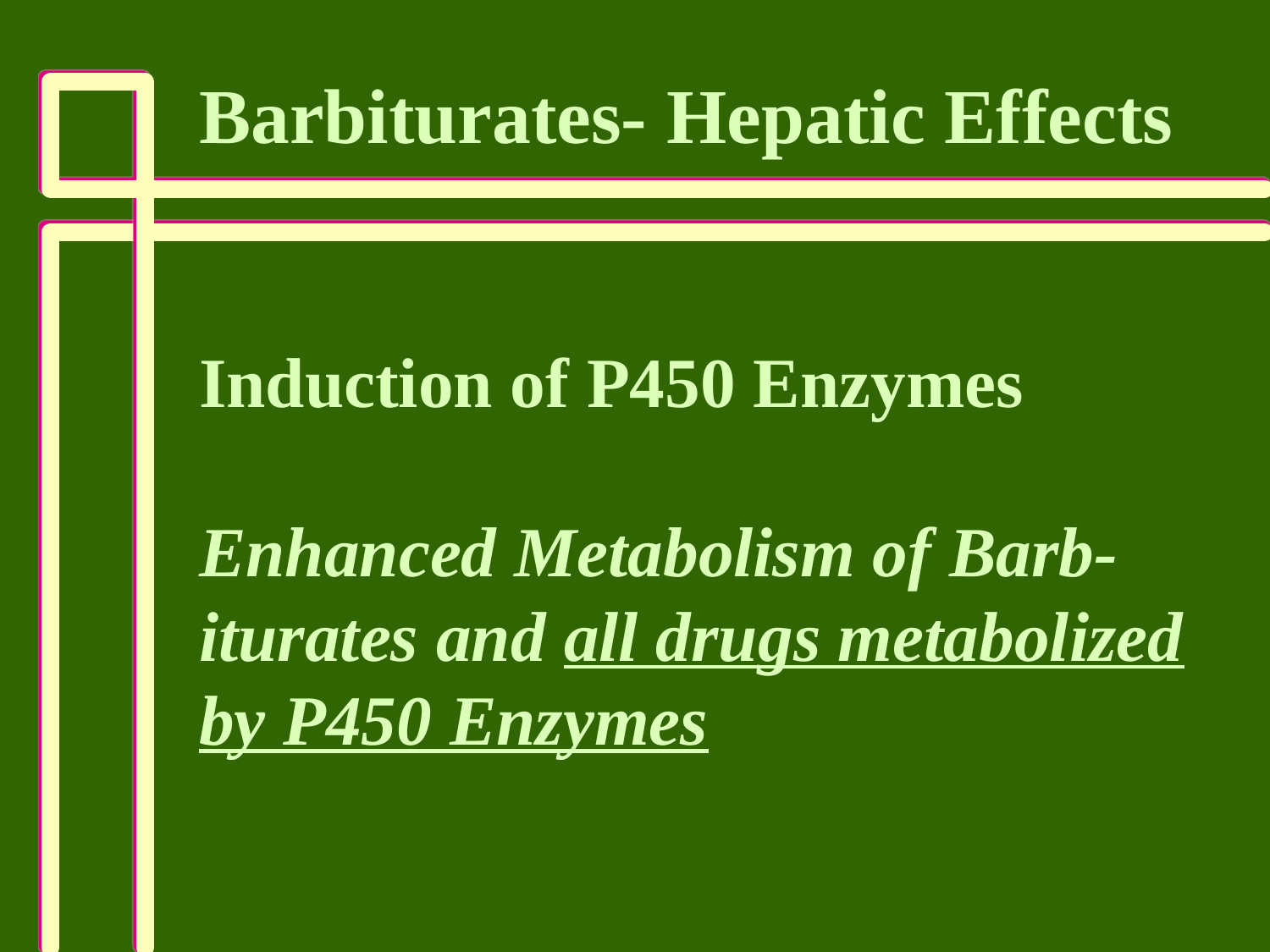

Barbiturates- Hepatic Effects

Induction of P450 Enzymes

Enhanced Metabolism of Barb-
iturates and all drugs metabolized
by P450 Enzymes